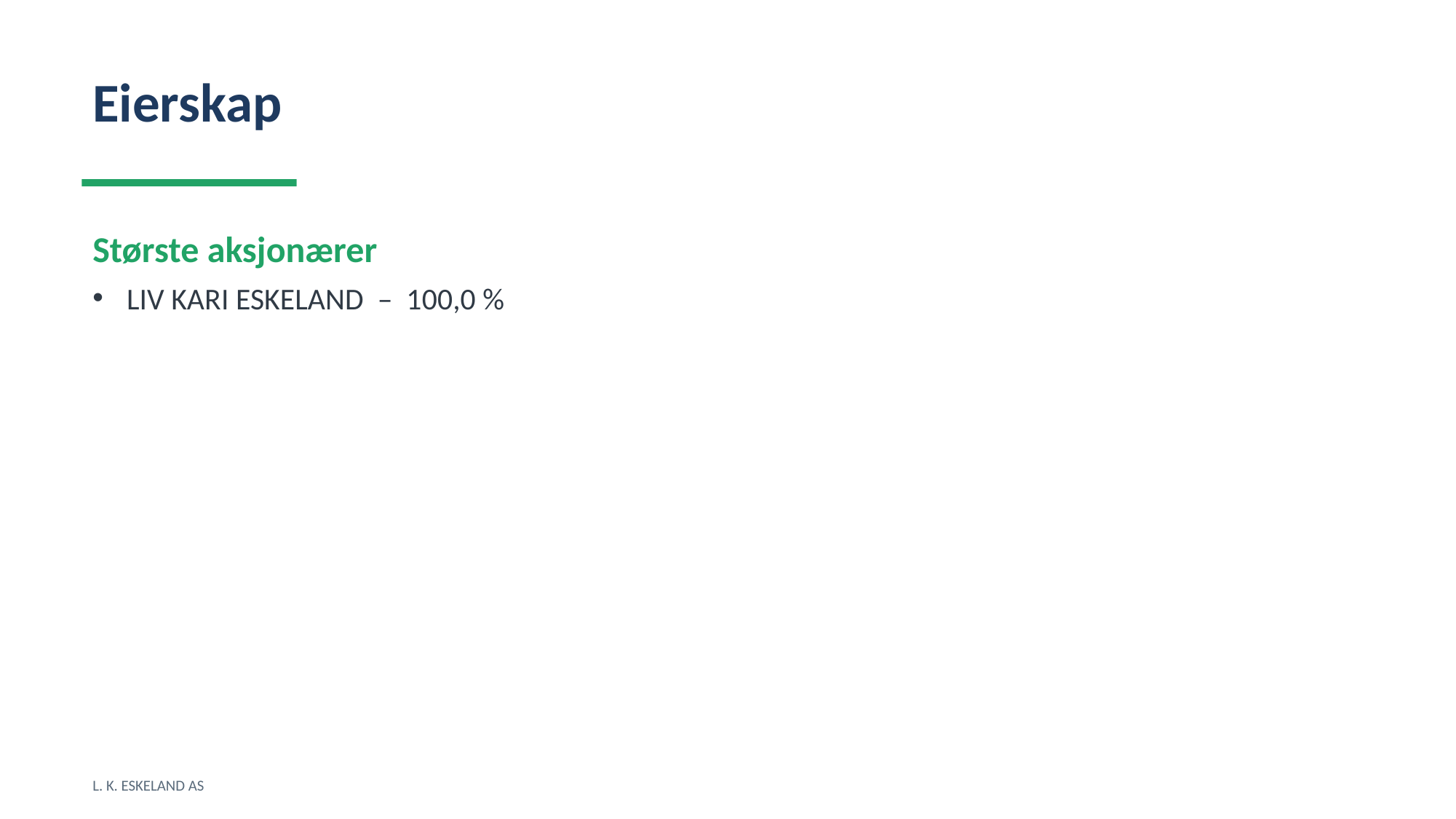

Eierskap

Største aksjonærer
LIV KARI ESKELAND  –  100,0 %
L. K. ESKELAND AS